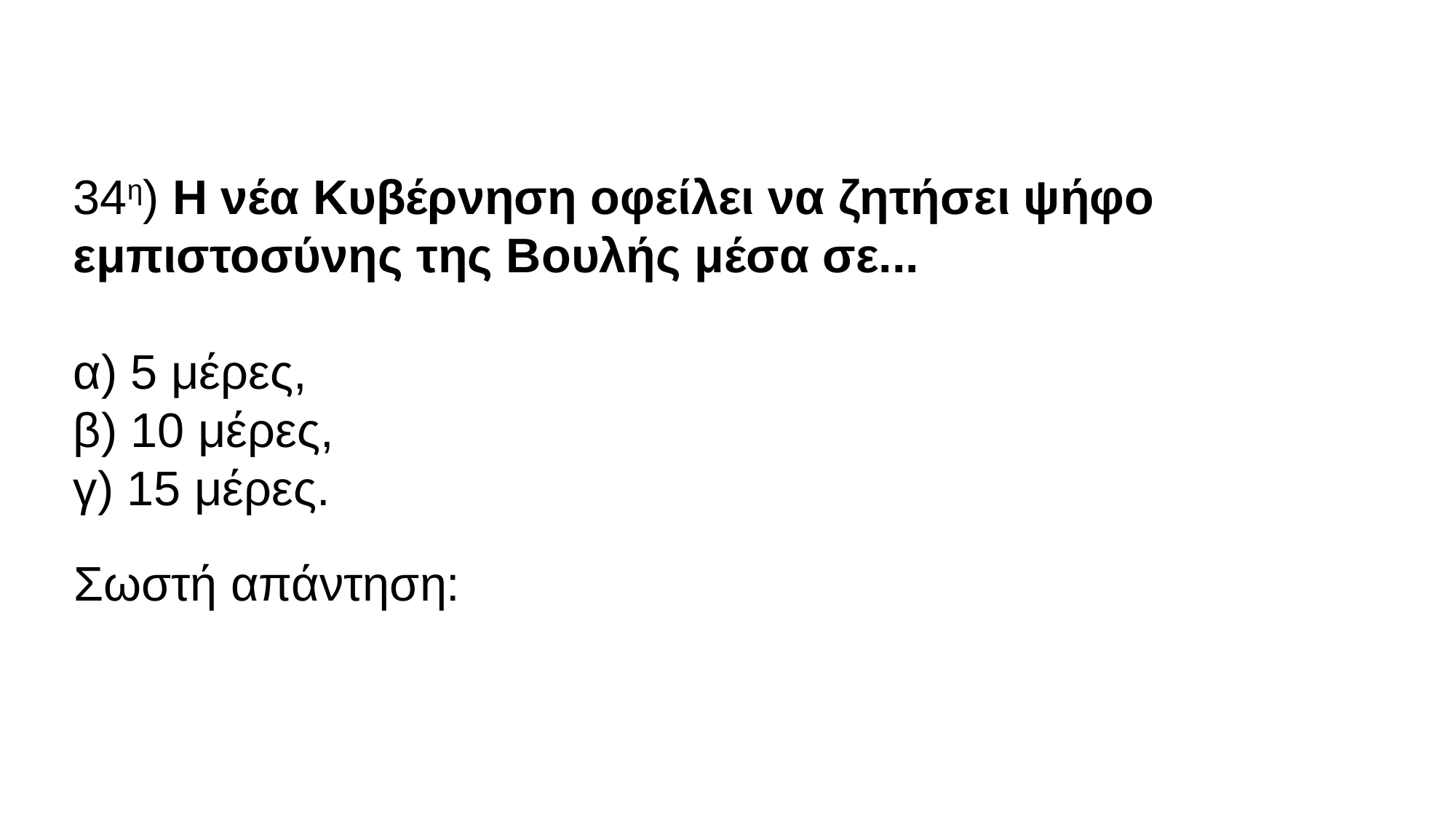

​
34η) Η νέα Κυβέρνηση οφείλει να ζητήσει ψήφο εμπιστοσύνης της Βουλής μέσα σε...

α) 5 μέρες,
β) 10 μέρες,
γ) 15 μέρες.

  Σωστή απάντηση: